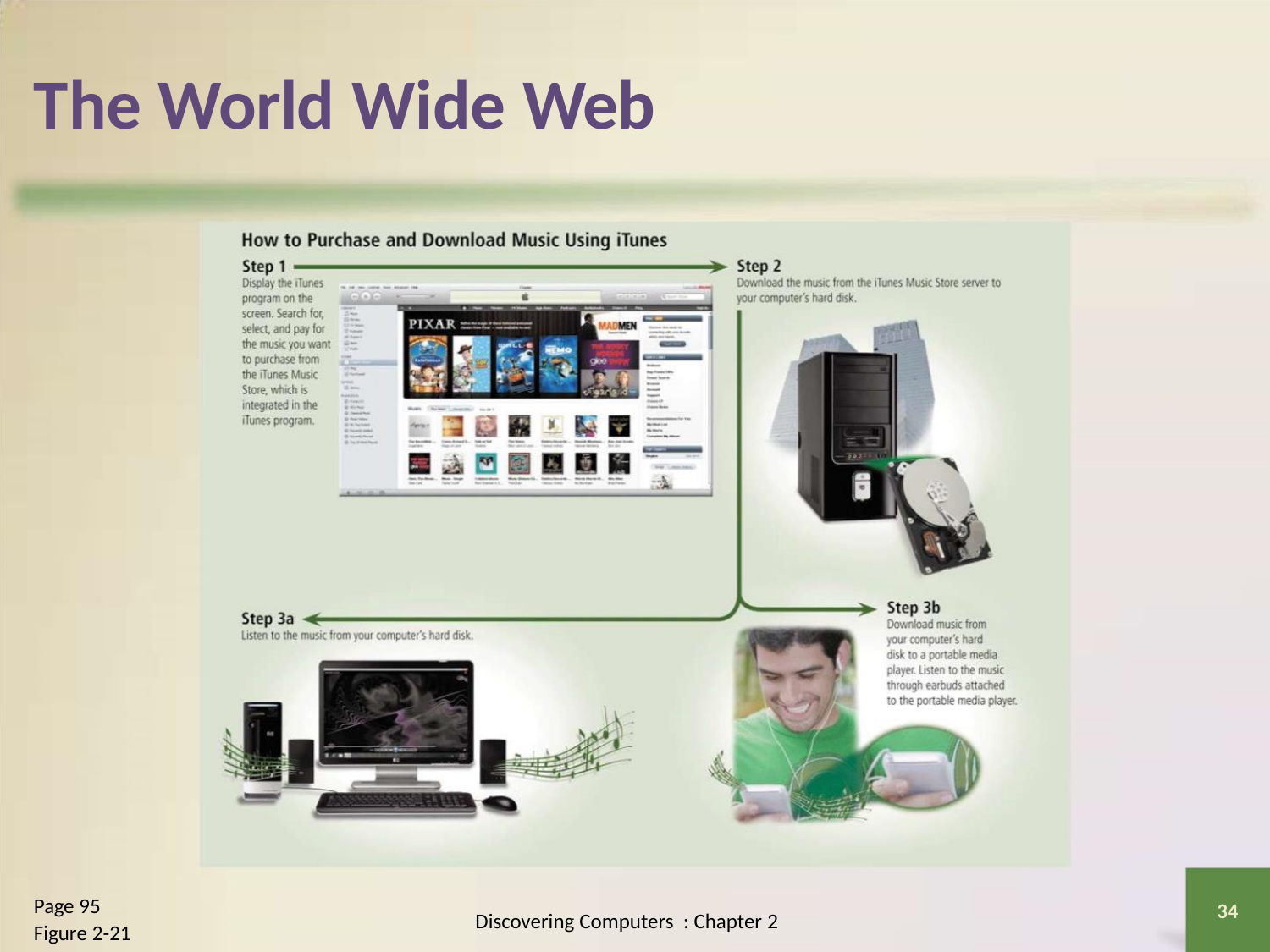

The World Wide Web
Page 95
Figure 2-21
34
Discovering Computers  : Chapter 2